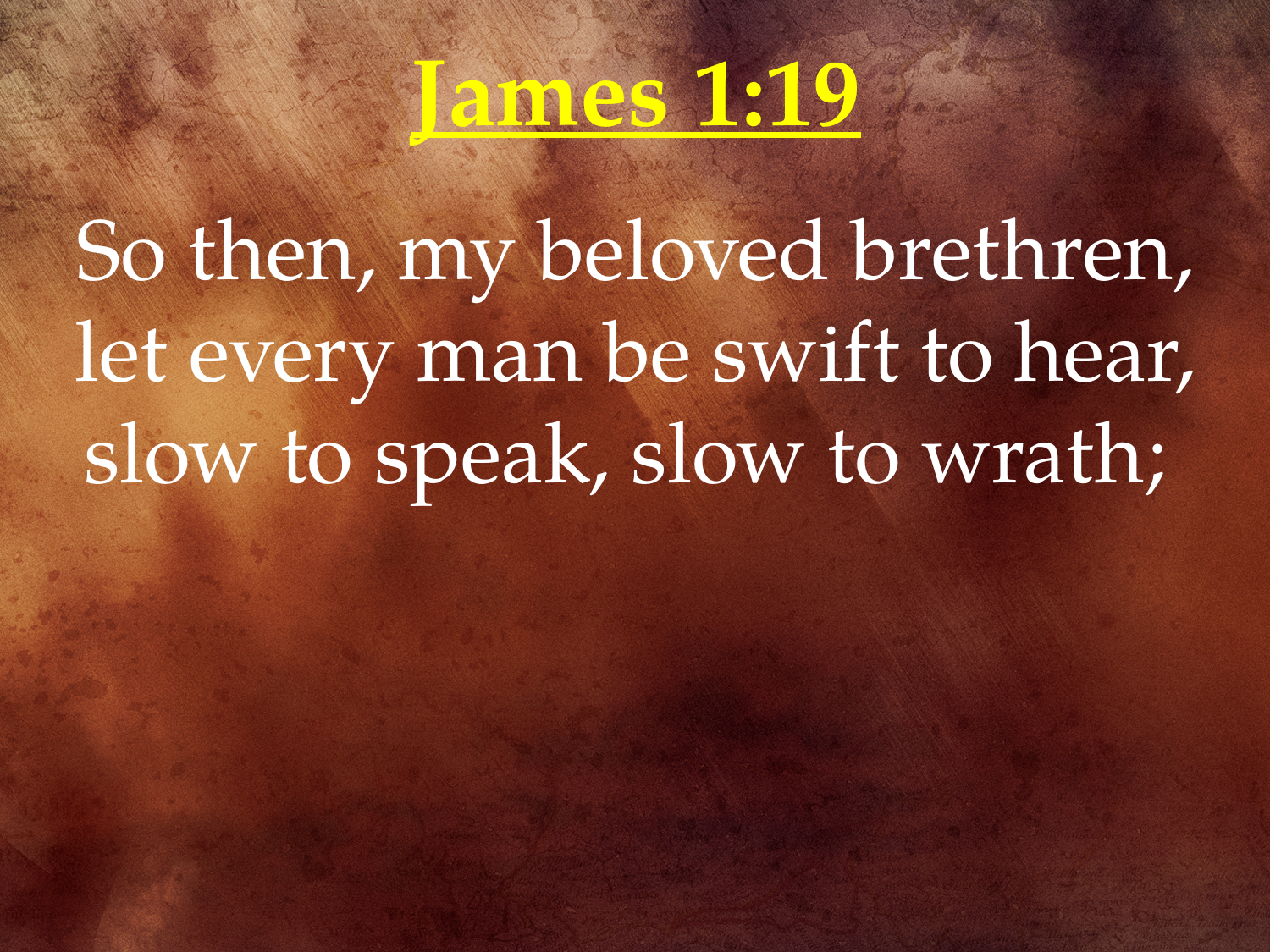

James 1:19

So then, my beloved brethren, let every man be swift to hear, slow to speak, slow to wrath;